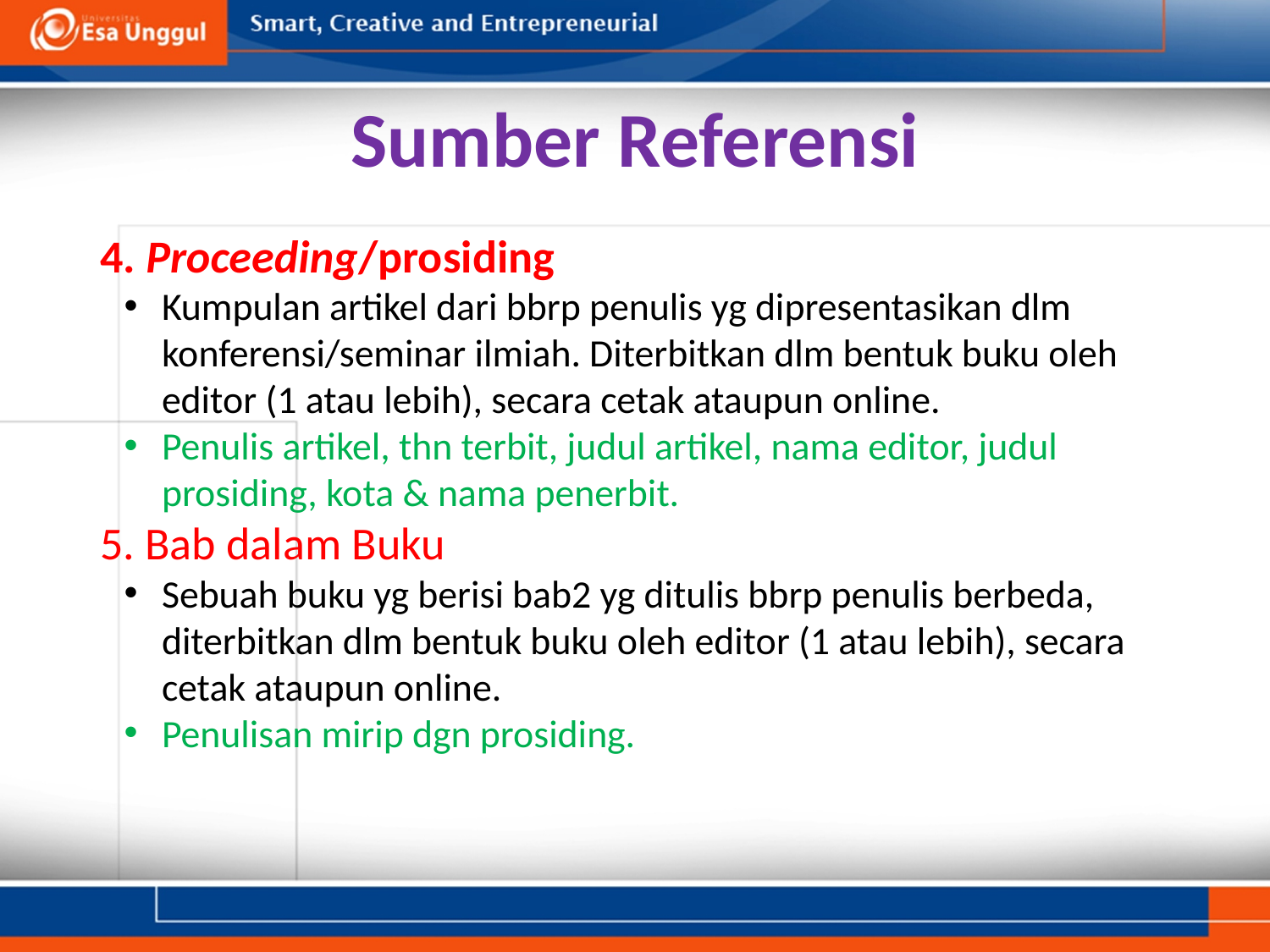

# Sumber Referensi
4. Proceeding/prosiding
Kumpulan artikel dari bbrp penulis yg dipresentasikan dlm konferensi/seminar ilmiah. Diterbitkan dlm bentuk buku oleh editor (1 atau lebih), secara cetak ataupun online.
Penulis artikel, thn terbit, judul artikel, nama editor, judul prosiding, kota & nama penerbit.
5. Bab dalam Buku
Sebuah buku yg berisi bab2 yg ditulis bbrp penulis berbeda, diterbitkan dlm bentuk buku oleh editor (1 atau lebih), secara cetak ataupun online.
Penulisan mirip dgn prosiding.